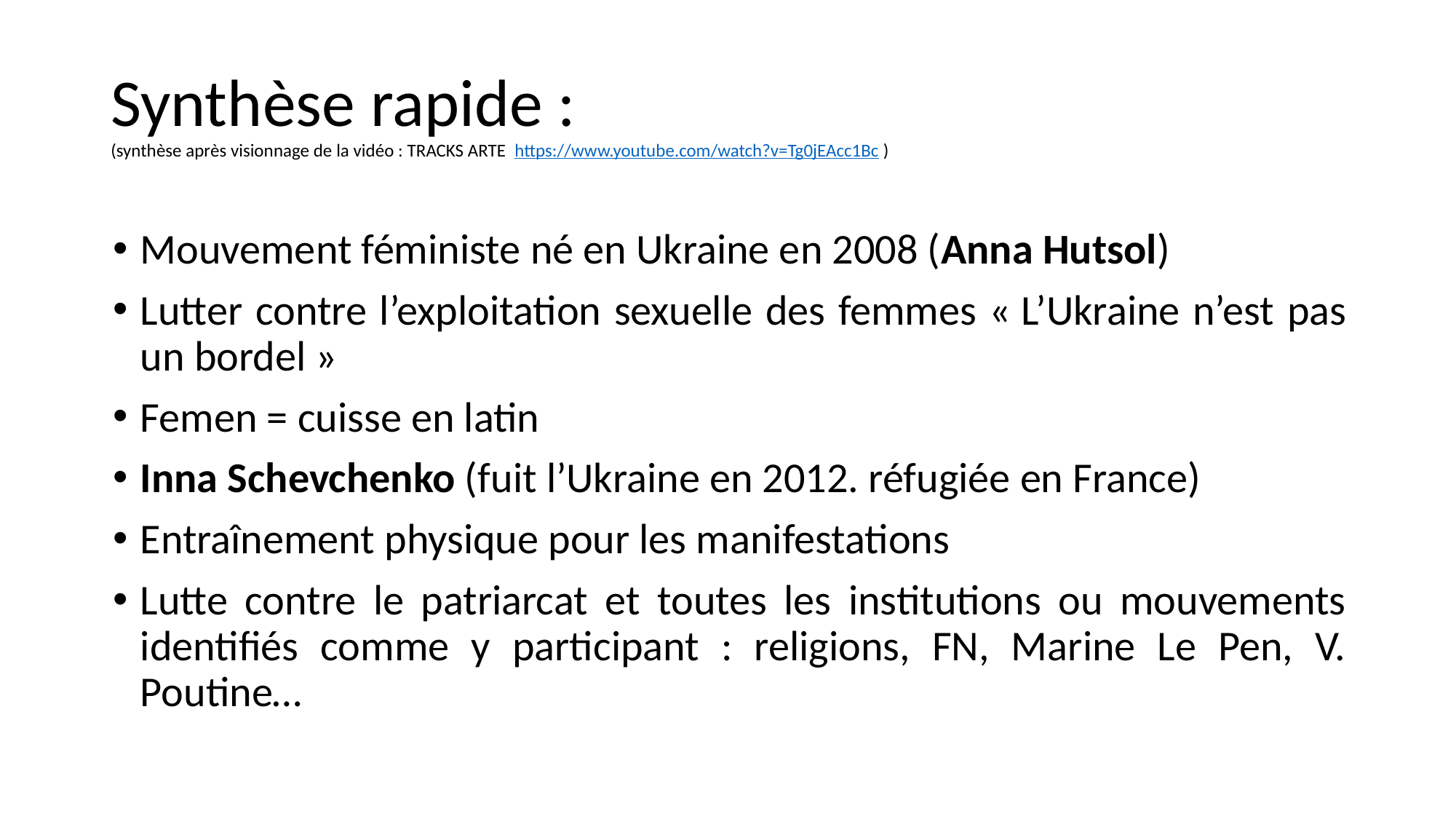

# Synthèse rapide : (synthèse après visionnage de la vidéo : TRACKS ARTE  https://www.youtube.com/watch?v=Tg0jEAcc1Bc )
Mouvement féministe né en Ukraine en 2008 (Anna Hutsol)
Lutter contre l’exploitation sexuelle des femmes « L’Ukraine n’est pas un bordel »
Femen = cuisse en latin
Inna Schevchenko (fuit l’Ukraine en 2012. réfugiée en France)
Entraînement physique pour les manifestations
Lutte contre le patriarcat et toutes les institutions ou mouvements identifiés comme y participant : religions, FN, Marine Le Pen, V. Poutine…